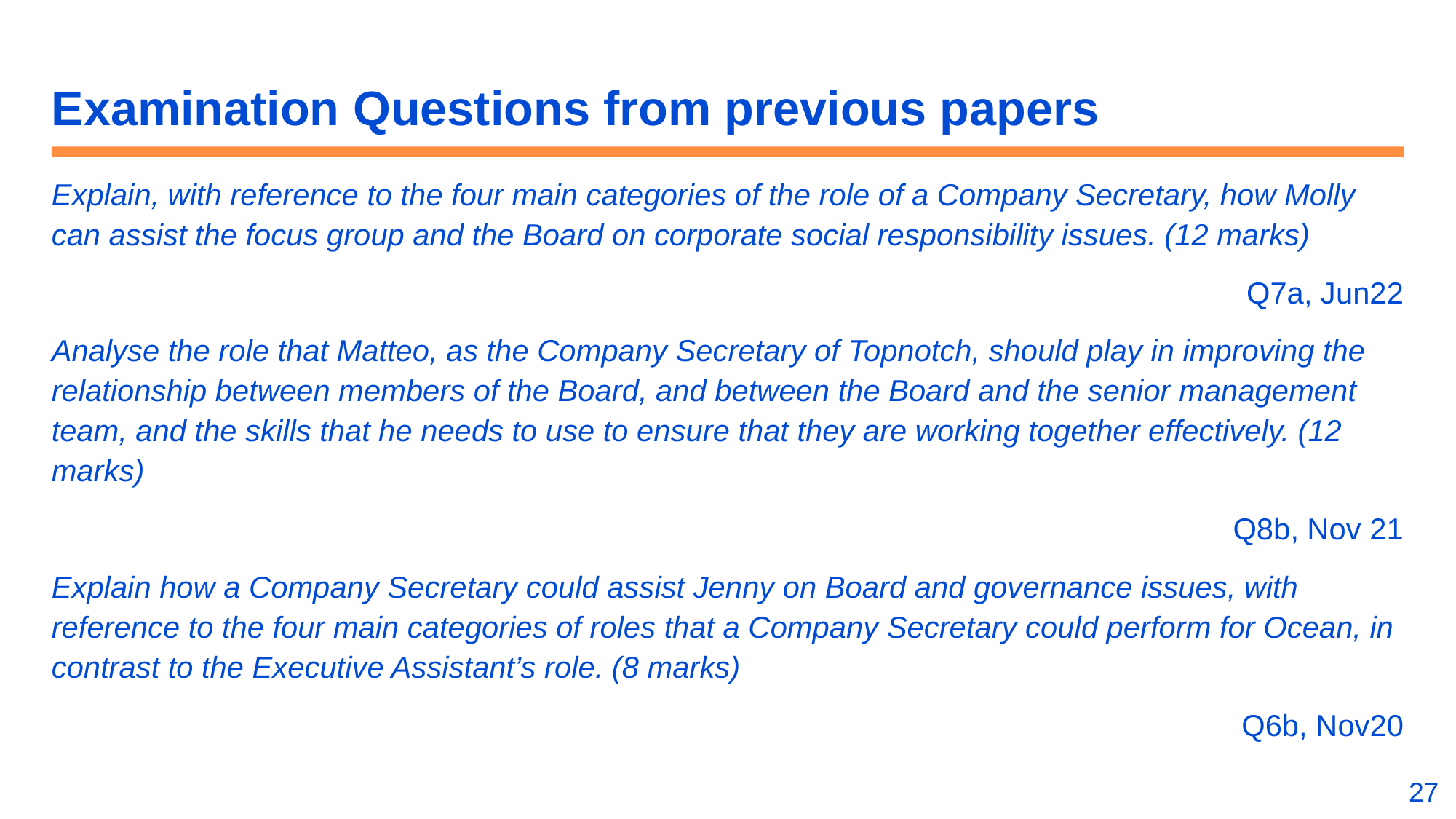

# Examination Questions from previous papers
Explain, with reference to the four main categories of the role of a Company Secretary, how Molly can assist the focus group and the Board on corporate social responsibility issues. (12 marks)
Q7a, Jun22
Analyse the role that Matteo, as the Company Secretary of Topnotch, should play in improving the relationship between members of the Board, and between the Board and the senior management team, and the skills that he needs to use to ensure that they are working together effectively. (12 marks)
Q8b, Nov 21
Explain how a Company Secretary could assist Jenny on Board and governance issues, with reference to the four main categories of roles that a Company Secretary could perform for Ocean, in contrast to the Executive Assistant’s role. (8 marks)
Q6b, Nov20